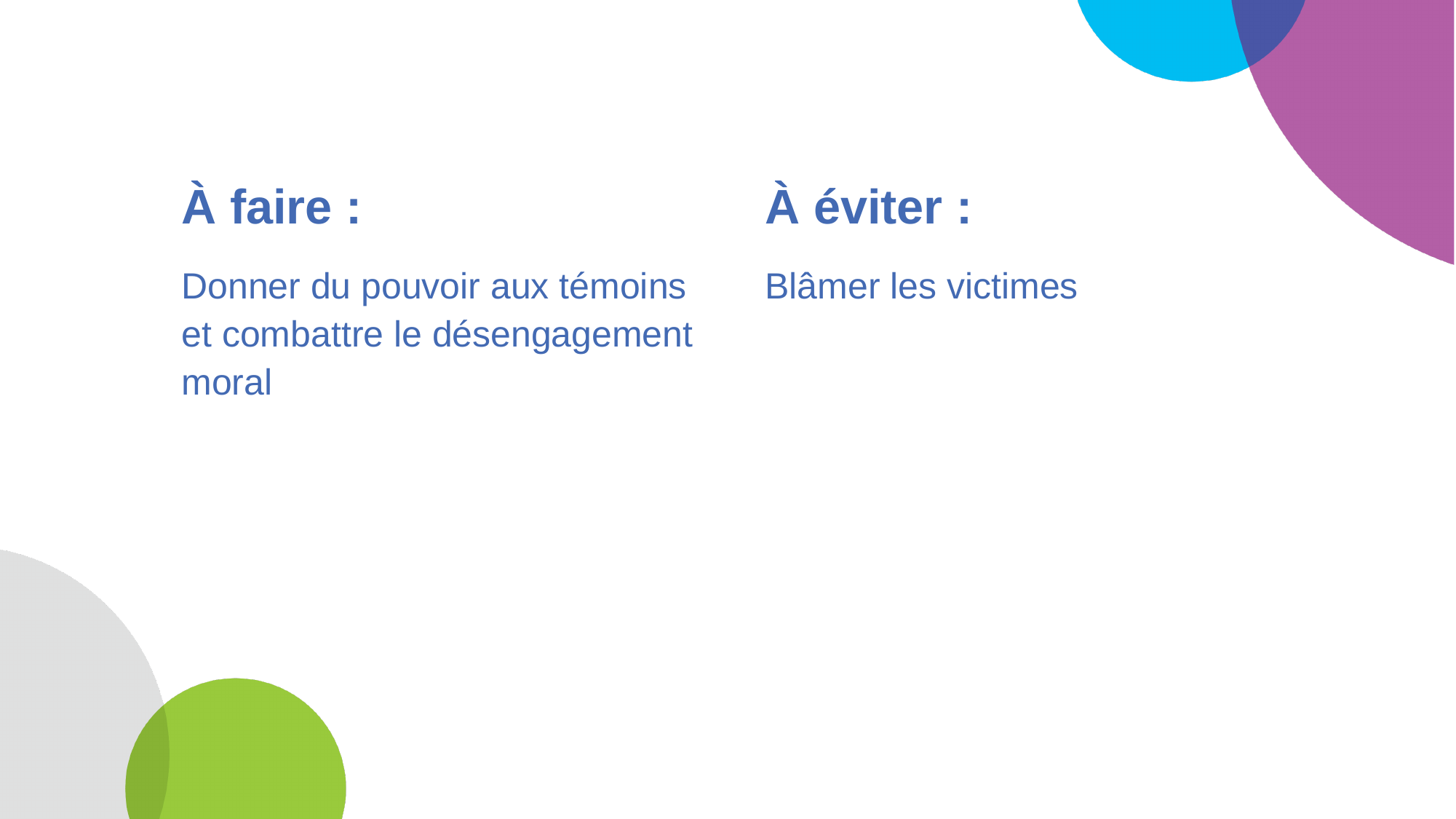

# Bonnes pratiques 6
À faire :
Donner du pouvoir aux témoins et combattre le désengagement moral
À éviter :
Blâmer les victimes